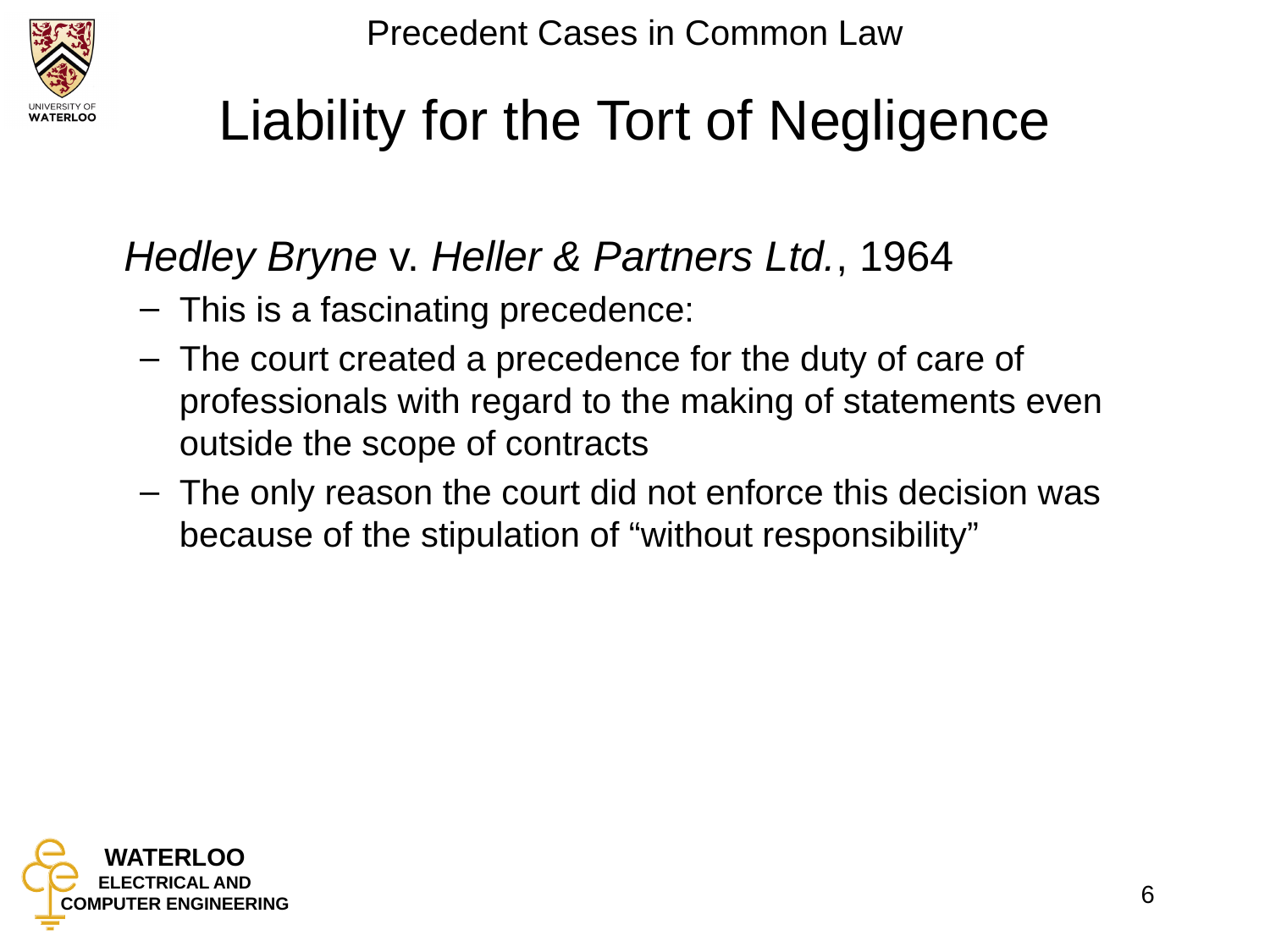

# Liability for the Tort of Negligence
	Hedley Bryne v. Heller & Partners Ltd., 1964
This is a fascinating precedence:
The court created a precedence for the duty of care of professionals with regard to the making of statements even outside the scope of contracts
The only reason the court did not enforce this decision was because of the stipulation of “without responsibility”